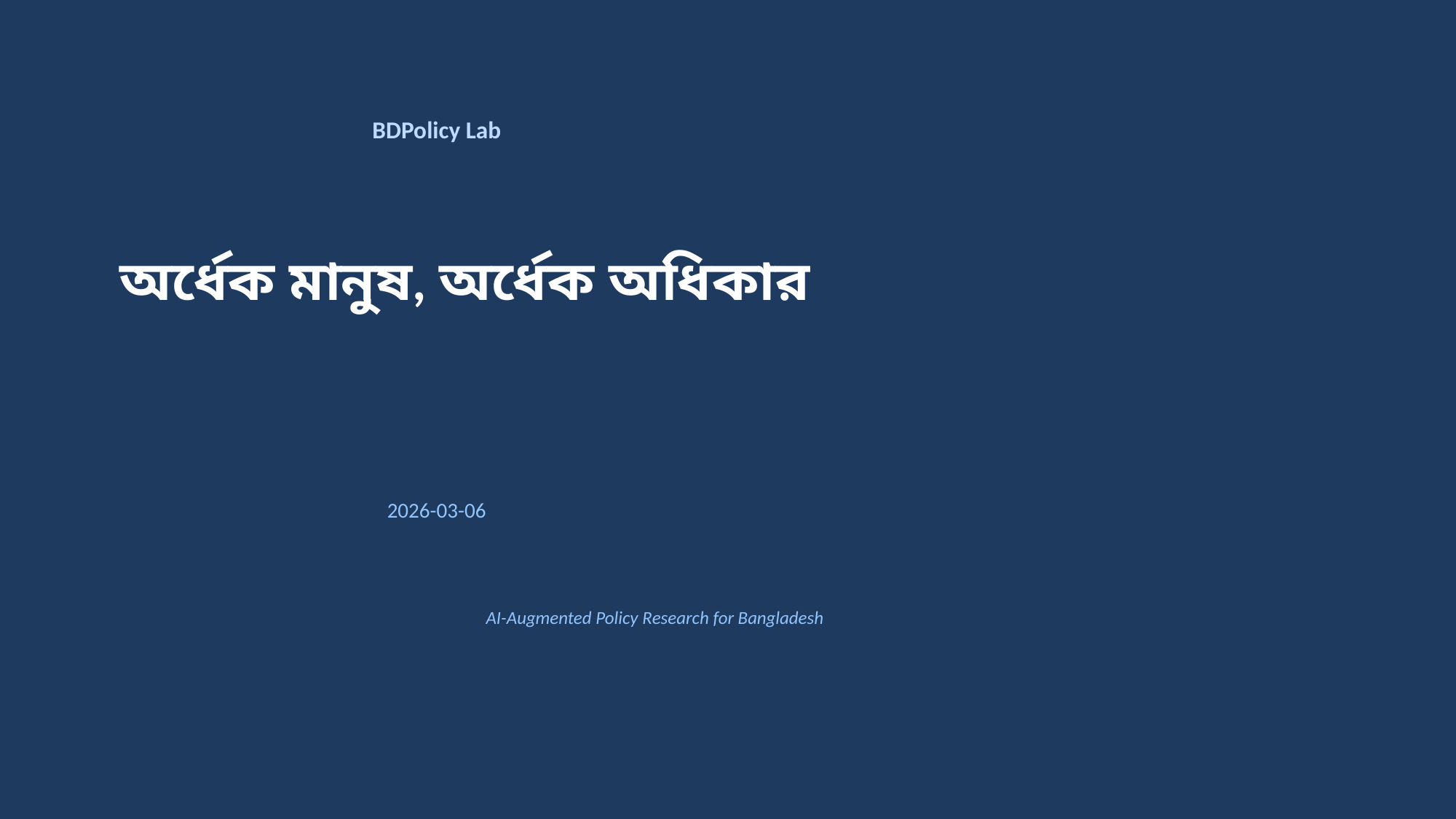

BDPolicy Lab
অর্ধেক মানুষ, অর্ধেক অধিকার
2026-03-06
AI-Augmented Policy Research for Bangladesh